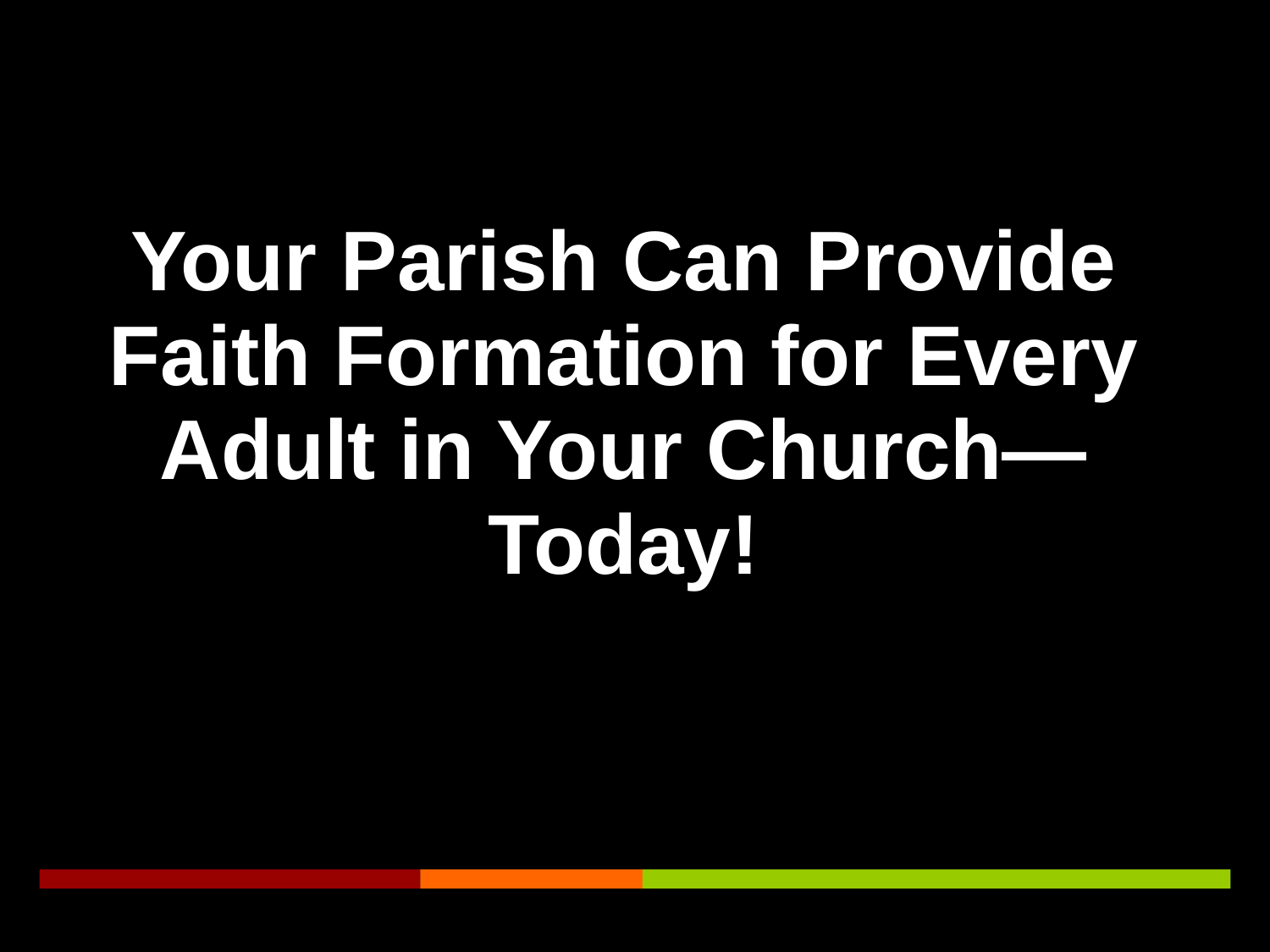

Your Parish Can Provide Faith Formation for Every Adult in Your Church—Today!